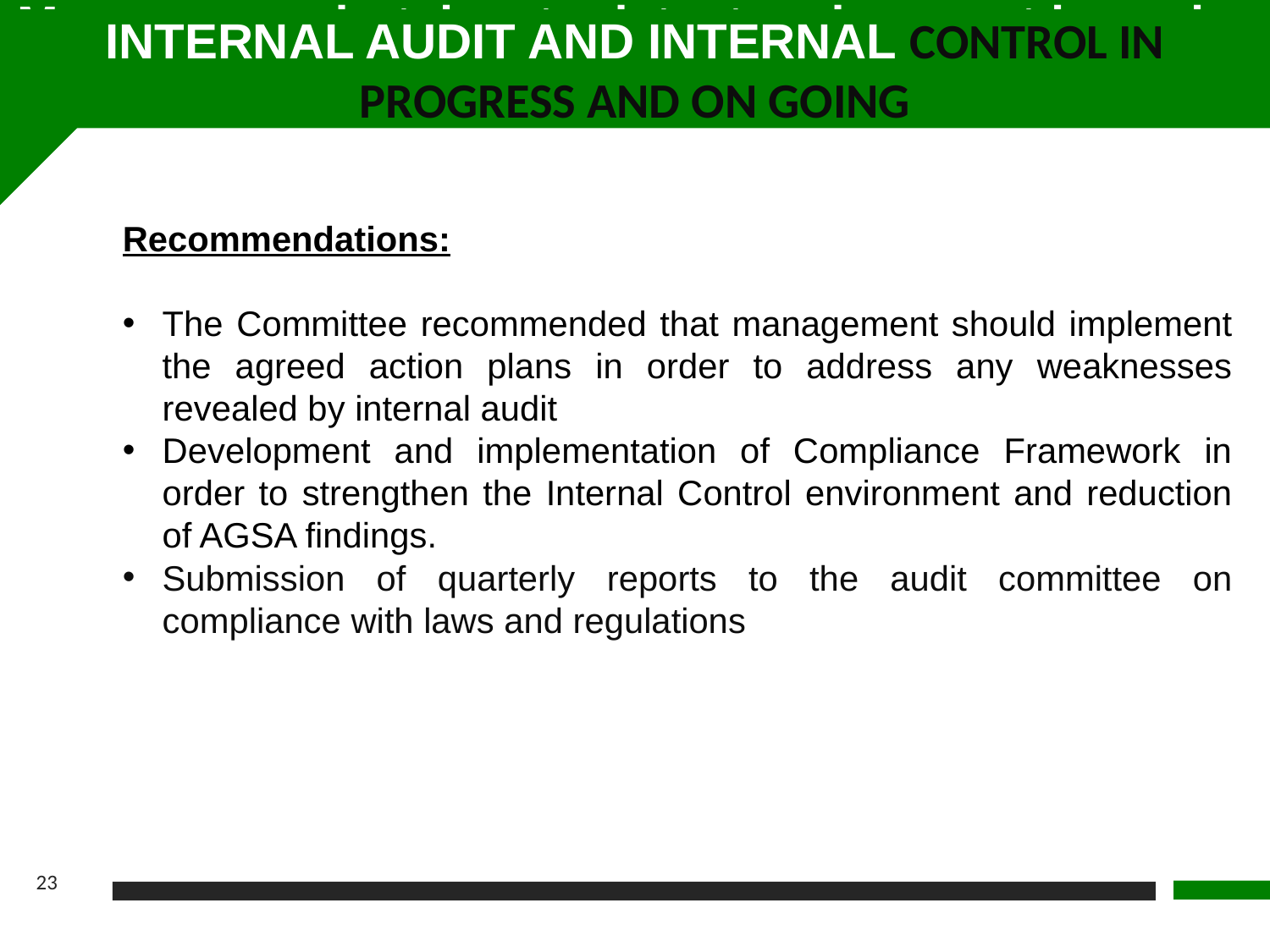

Measures undertaken to detect and prevent irregular expenditure (Cont…)

INTERNAL AUDIT AND INTERNAL CONTROL IN PROGRESS AND ON GOING

Recommendations:

The Committee recommended that management should implement the agreed action plans in order to address any weaknesses revealed by internal audit
Development and implementation of Compliance Framework in order to strengthen the Internal Control environment and reduction of AGSA findings.
Submission of quarterly reports to the audit committee on compliance with laws and regulations

23